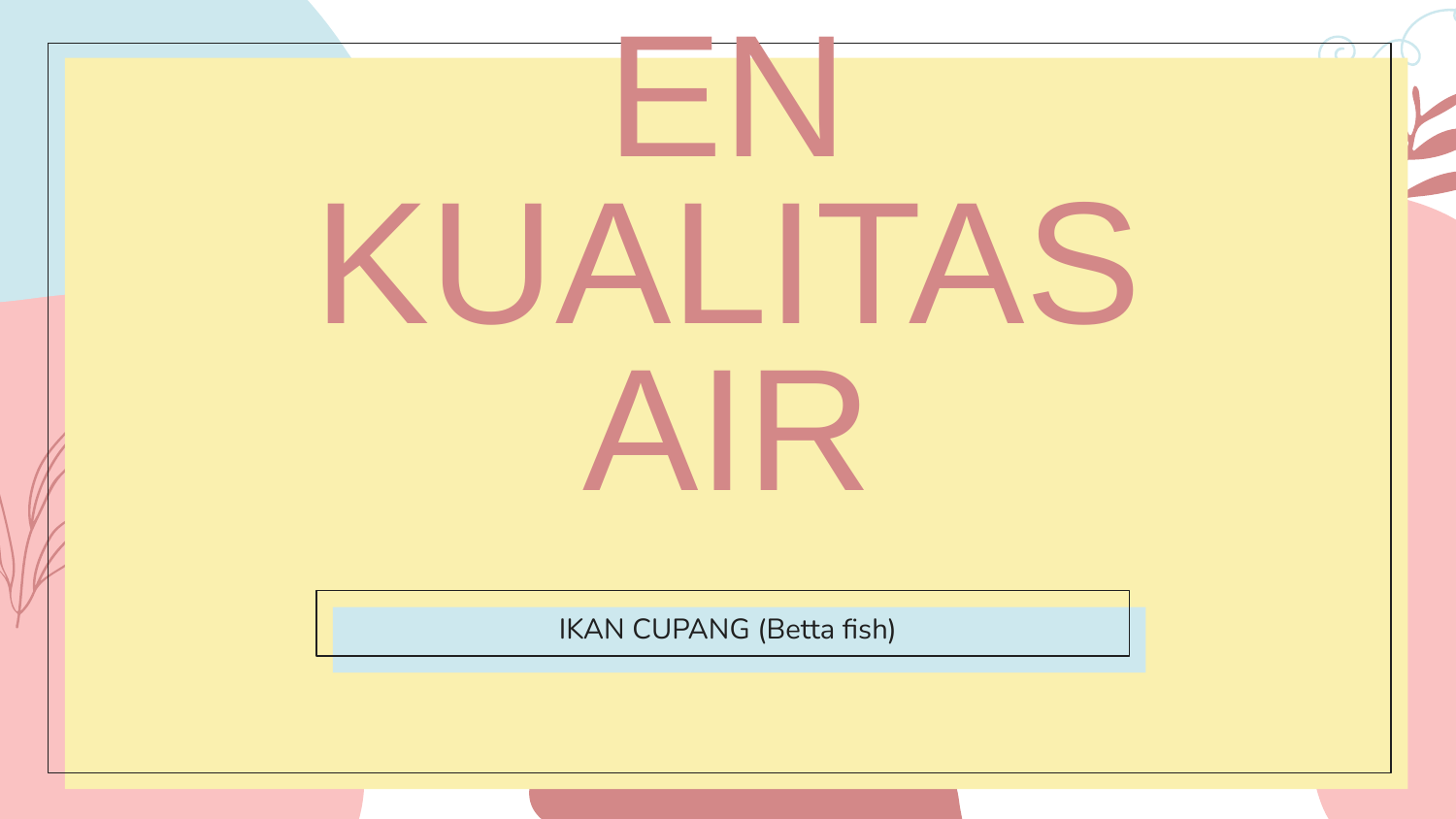

# MANAJEMEN KUALITAS AIR

IKAN CUPANG (Betta fish)